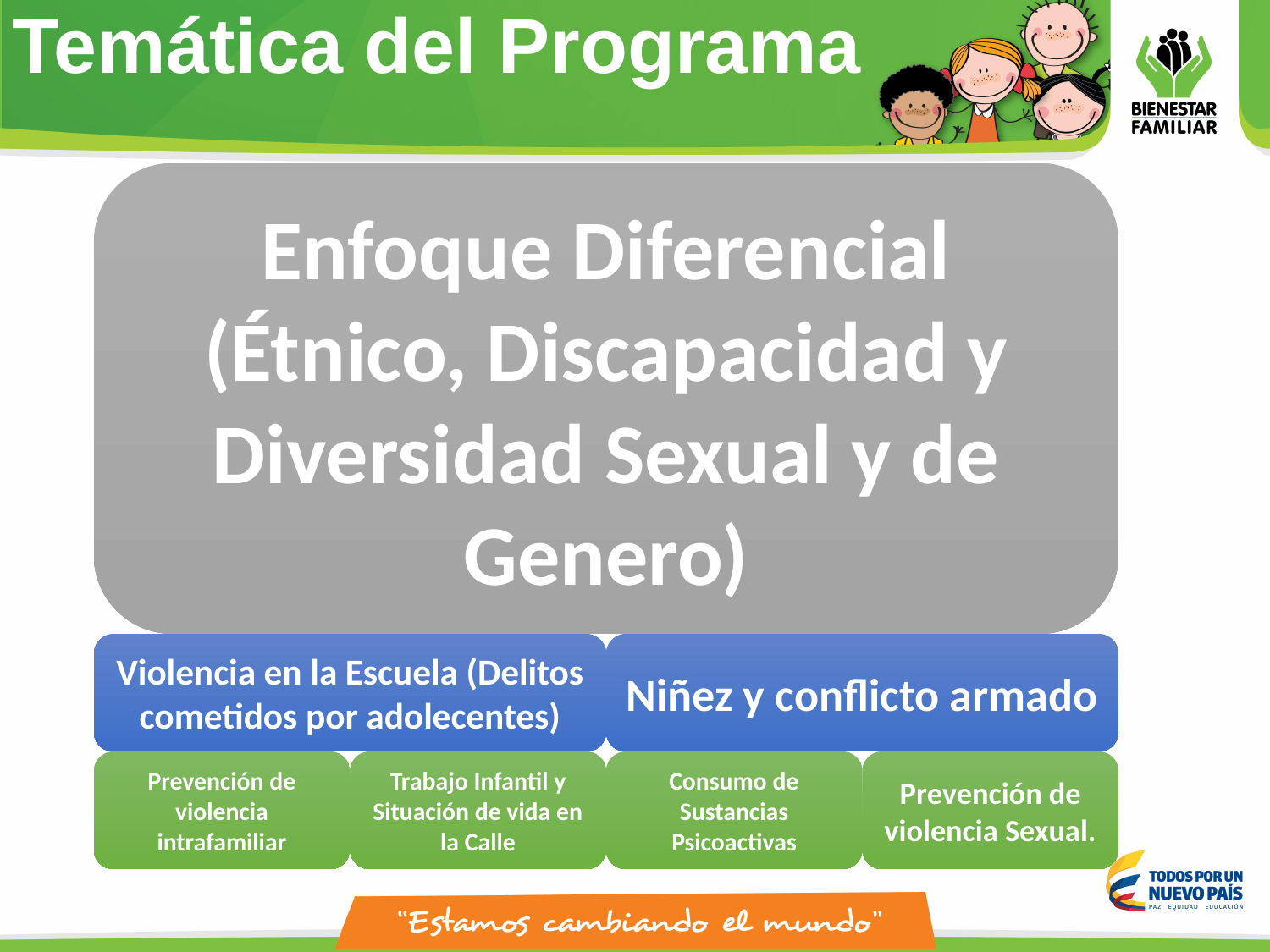

# Temática del Programa
Enfoque Diferencial (Étnico, Discapacidad y Diversidad Sexual y de Genero)
Violencia en la Escuela (Delitos cometidos por adolecentes)
Prevención de violencia intrafamiliar
Trabajo Infantil y Situación de vida en la Calle
Niñez y conflicto armado
Consumo de Sustancias Psicoactivas
Prevención de violencia Sexual.